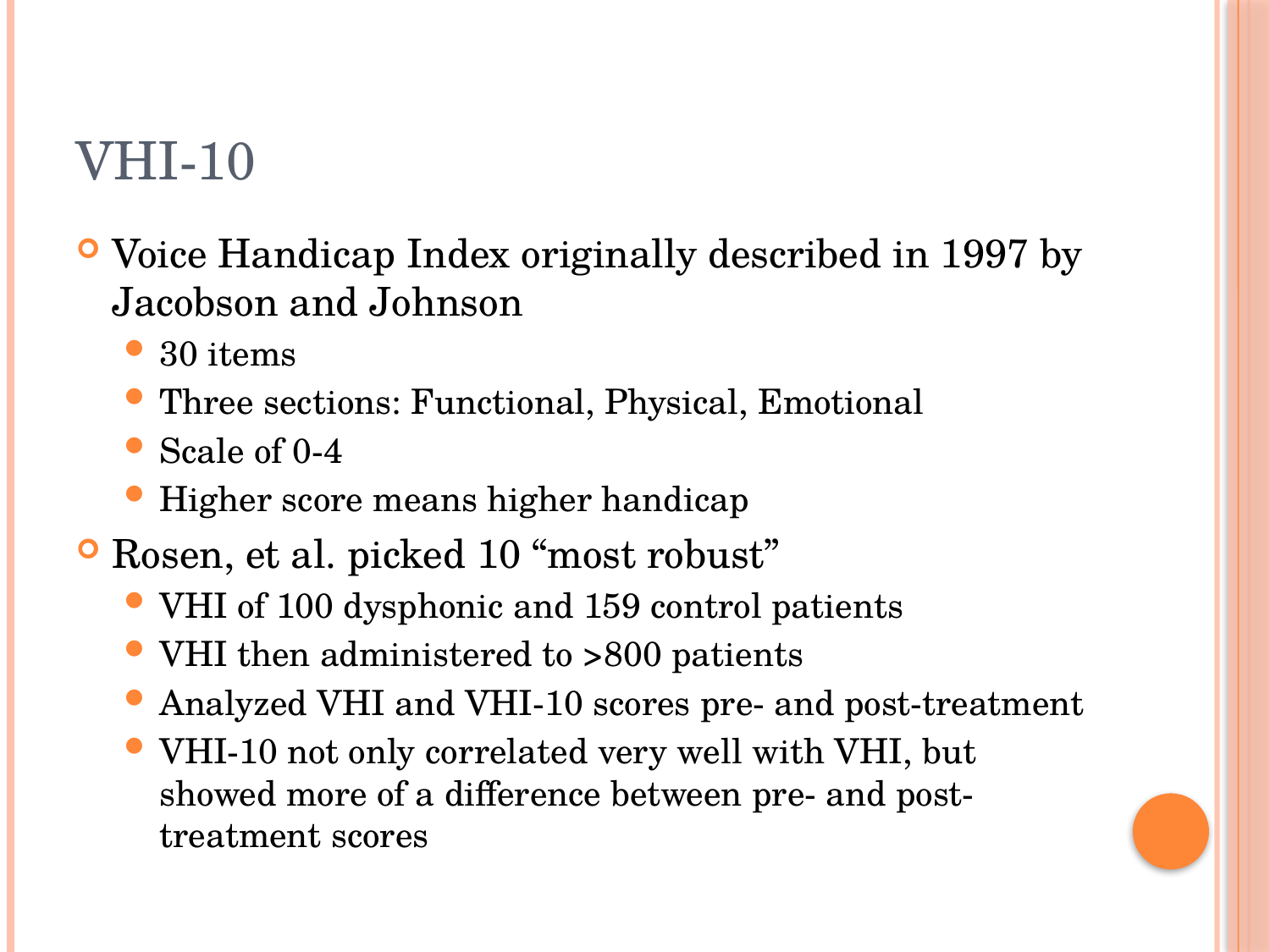

# VHI-10
Voice Handicap Index originally described in 1997 by Jacobson and Johnson
30 items
Three sections: Functional, Physical, Emotional
Scale of 0-4
Higher score means higher handicap
Rosen, et al. picked 10 “most robust”
VHI of 100 dysphonic and 159 control patients
VHI then administered to >800 patients
Analyzed VHI and VHI-10 scores pre- and post-treatment
VHI-10 not only correlated very well with VHI, but showed more of a difference between pre- and post-treatment scores